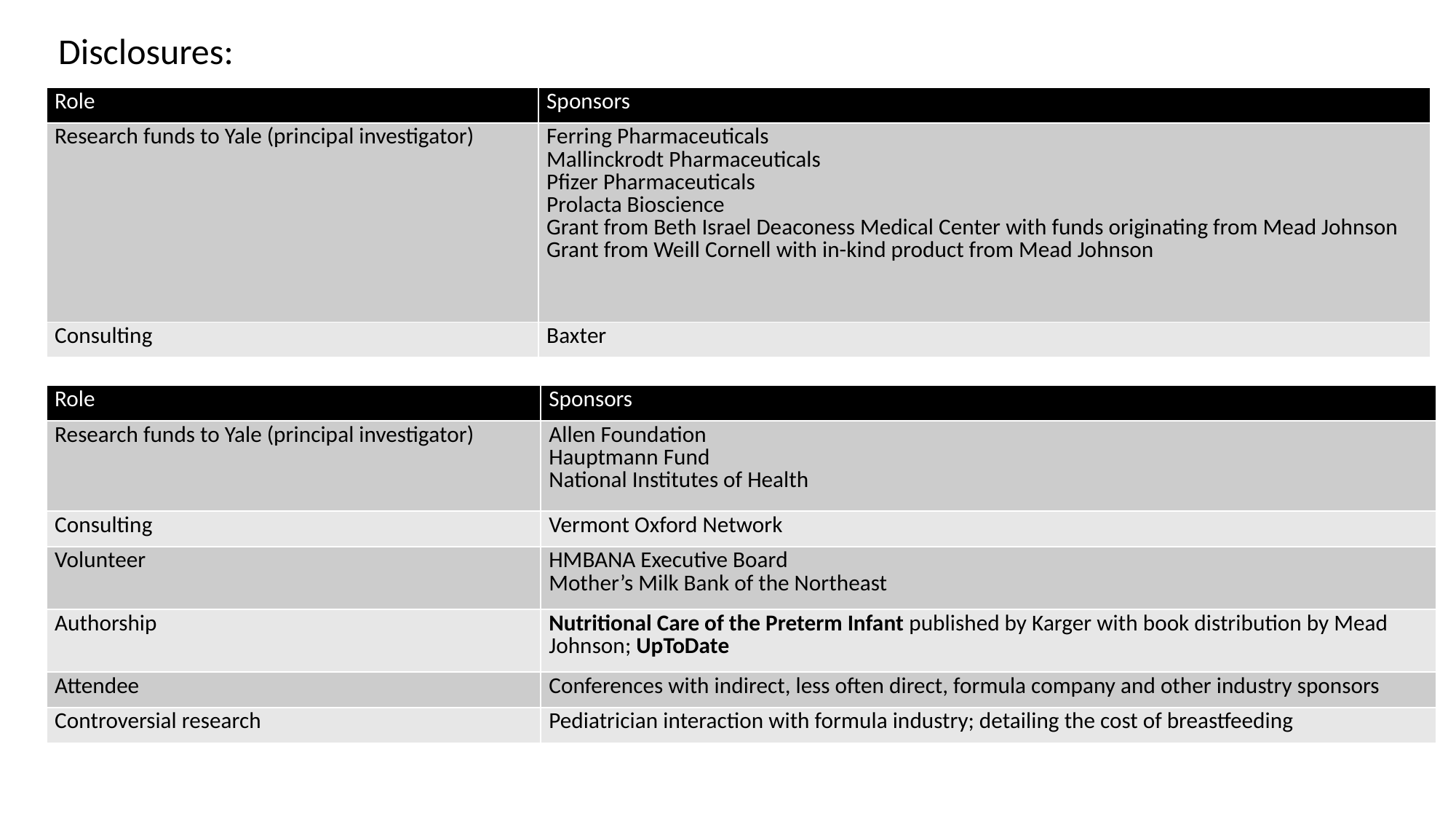

Disclosures:

| Role | Sponsors |
| --- | --- |
| Research funds to Yale (principal investigator) | Ferring Pharmaceuticals Mallinckrodt Pharmaceuticals Pfizer Pharmaceuticals Prolacta Bioscience Grant from Beth Israel Deaconess Medical Center with funds originating from Mead Johnson Grant from Weill Cornell with in-kind product from Mead Johnson |
| Consulting | Baxter |
| Role | Sponsors |
| --- | --- |
| Research funds to Yale (principal investigator) | Allen Foundation Hauptmann Fund National Institutes of Health |
| Consulting | Vermont Oxford Network |
| Volunteer | HMBANA Executive Board Mother’s Milk Bank of the Northeast |
| Authorship | Nutritional Care of the Preterm Infant published by Karger with book distribution by Mead Johnson; UpToDate |
| Attendee | Conferences with indirect, less often direct, formula company and other industry sponsors |
| Controversial research | Pediatrician interaction with formula industry; detailing the cost of breastfeeding |